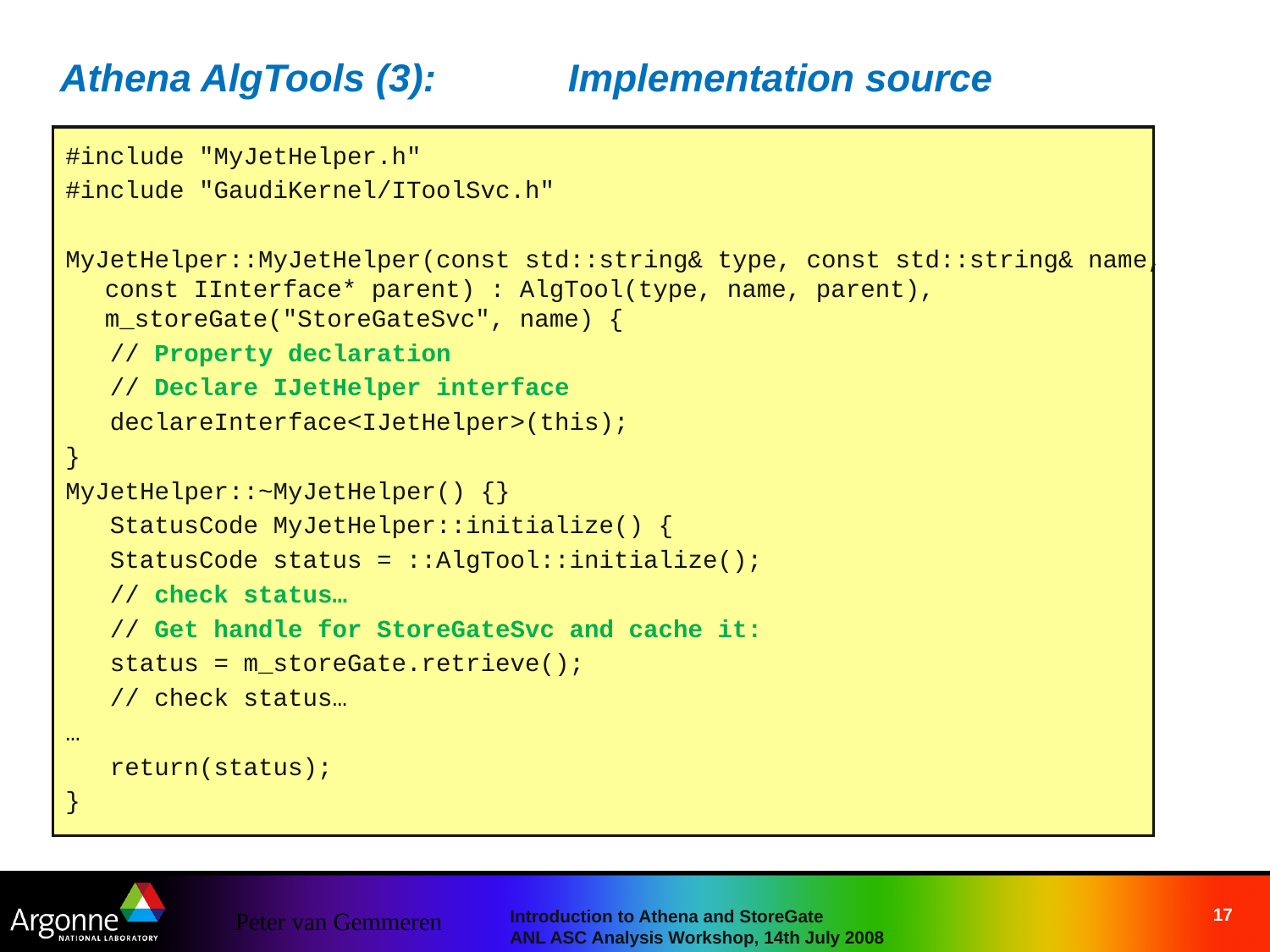

# Athena AlgTools (3):		Implementation source

#include "MyJetHelper.h"
#include "GaudiKernel/IToolSvc.h"

MyJetHelper::MyJetHelper(const std::string& type, const std::string& name, const IInterface* parent) : AlgTool(type, name, parent), m_storeGate("StoreGateSvc", name) {
   // Property declaration
   // Declare IJetHelper interface
   declareInterface<IJetHelper>(this);
}
MyJetHelper::~MyJetHelper() {}
   StatusCode MyJetHelper::initialize() {
   StatusCode status = ::AlgTool::initialize();
   // check status…
   // Get handle for StoreGateSvc and cache it:
   status = m_storeGate.retrieve();
   // check status…
…
   return(status);
}
17
Peter van Gemmeren
Introduction to Athena and StoreGate                                                                   ANL ASC Analysis Workshop, 14th July 2008